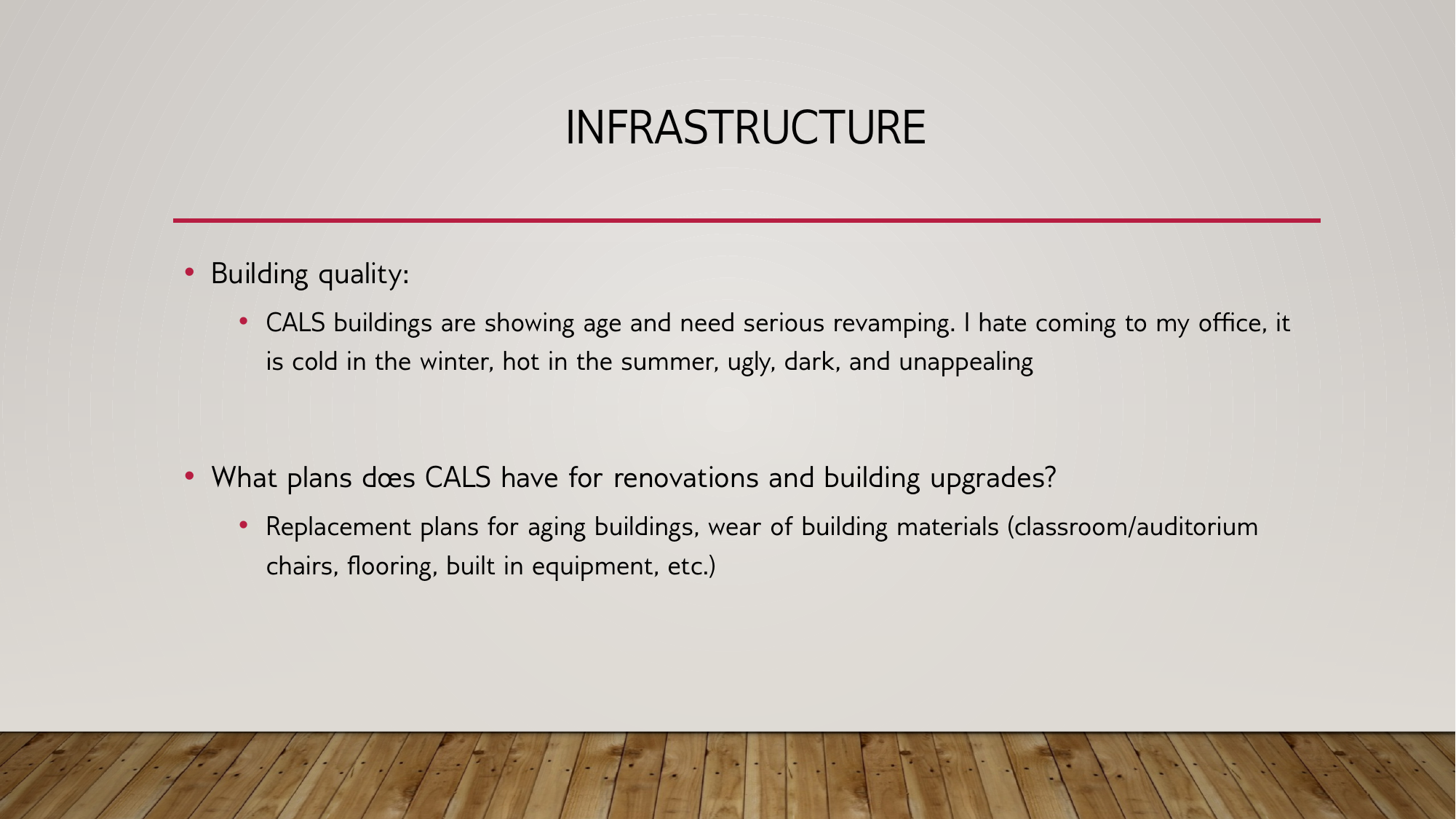

# Infrastructure
Building quality:
CALS buildings are showing age and need serious revamping. I hate coming to my office, it is cold in the winter, hot in the summer, ugly, dark, and unappealing

What plans does CALS have for renovations and building upgrades?
Replacement plans for aging buildings, wear of building materials (classroom/auditorium chairs, flooring, built in equipment, etc.)